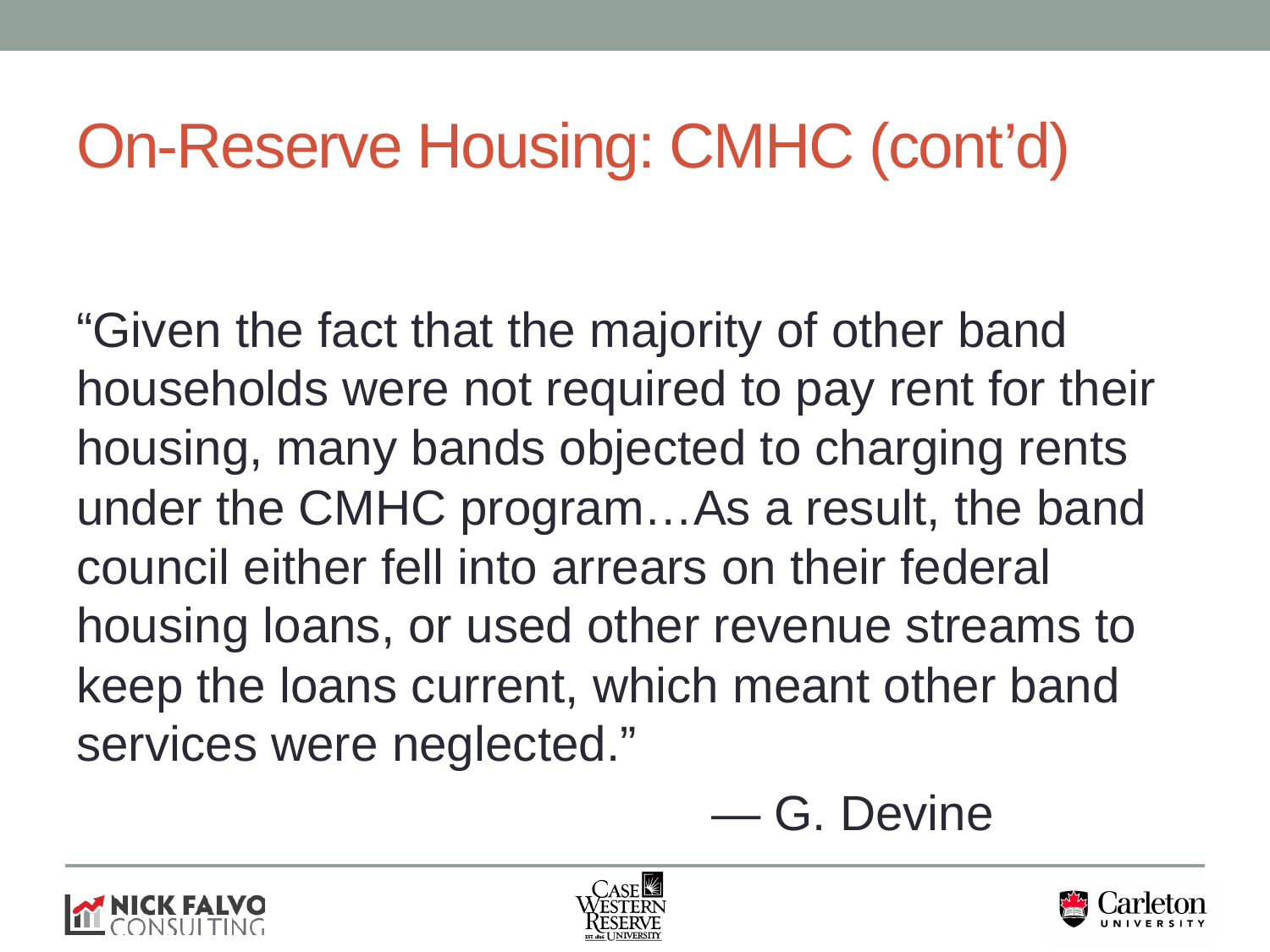

# On-Reserve Housing: CMHC (cont’d)

“Given the fact that the majority of other band households were not required to pay rent for their housing, many bands objected to charging rents under the CMHC program…As a result, the band council either fell into arrears on their federal housing loans, or used other revenue streams to keep the loans current, which meant other band services were neglected.”
					— G. Devine